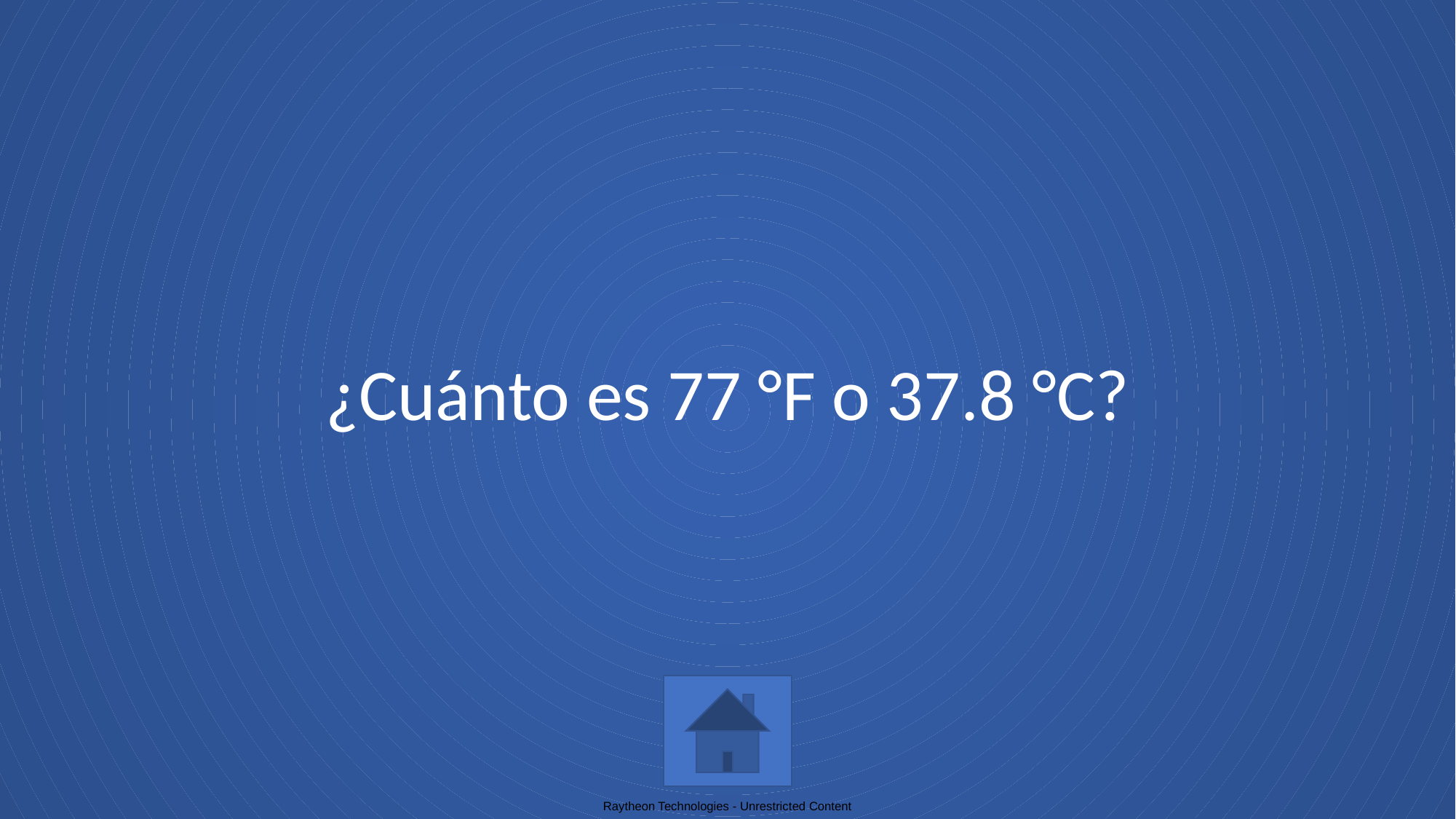

# ¿Cuánto es 77 °F o 37.8 °C?

Raytheon Technologies - Unrestricted Content